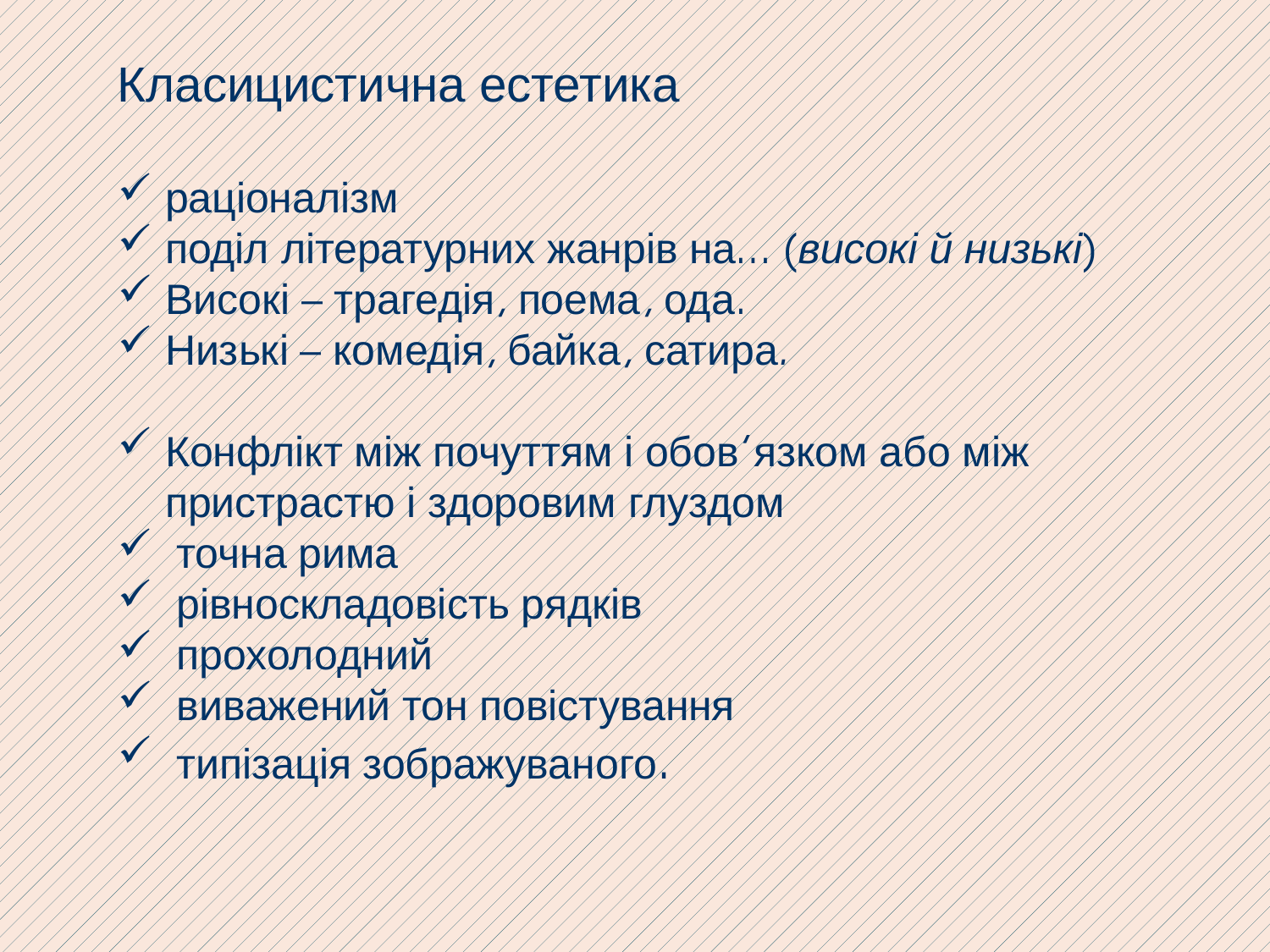

Класицистична естетика

раціоналізм
поділ літературних жанрів на… (високі й низькі)
Високі – трагедія, поема, ода.
Низькі – комедія, байка, сатира.

Конфлікт між почуттям і обов’язком або між пристрастю і здоровим глуздом
 точна рима
 рівноскладовість рядків
 прохолодний
 виважений тон повістування
 типізація зображуваного.